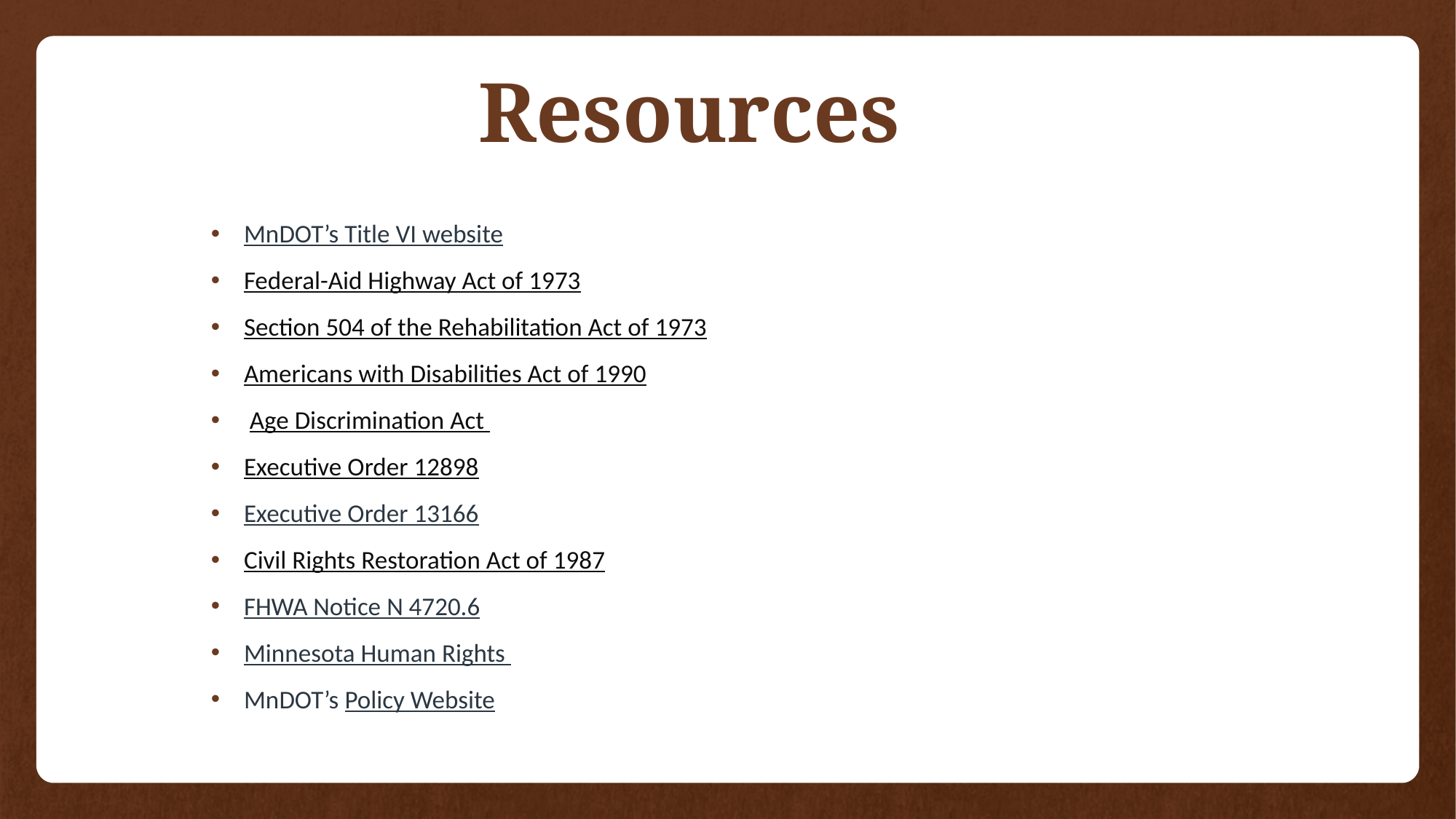

Resources
MnDOT’s Title VI website
Federal-Aid Highway Act of 1973
Section 504 of the Rehabilitation Act of 1973
Americans with Disabilities Act of 1990
 Age Discrimination Act
Executive Order 12898
Executive Order 13166
Civil Rights Restoration Act of 1987
FHWA Notice N 4720.6
Minnesota Human Rights
MnDOT’s Policy Website